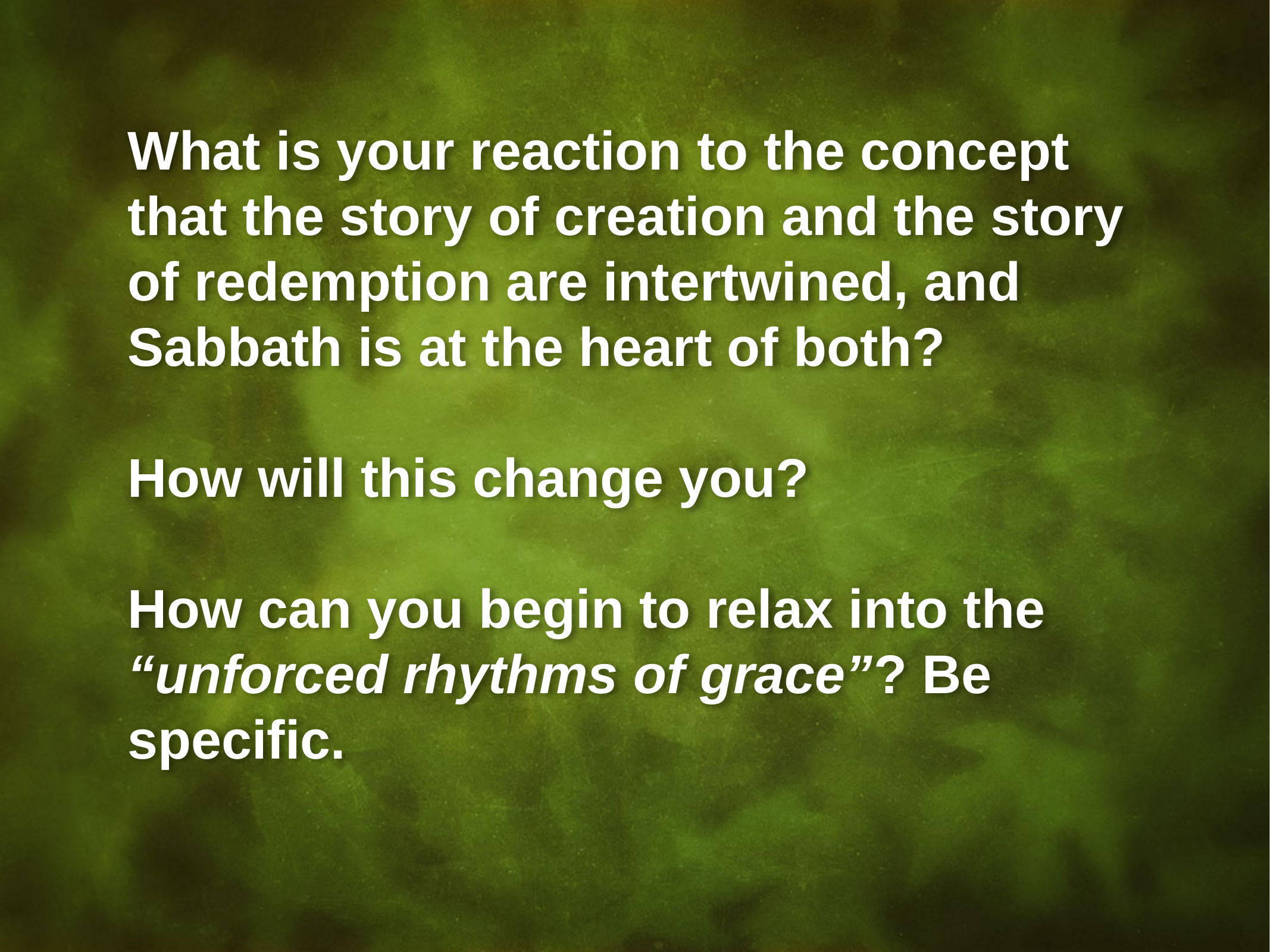

What is your reaction to the concept that the story of creation and the story of redemption are intertwined, and Sabbath is at the heart of both?

How will this change you?

How can you begin to relax into the “unforced rhythms of grace”? Be specific.